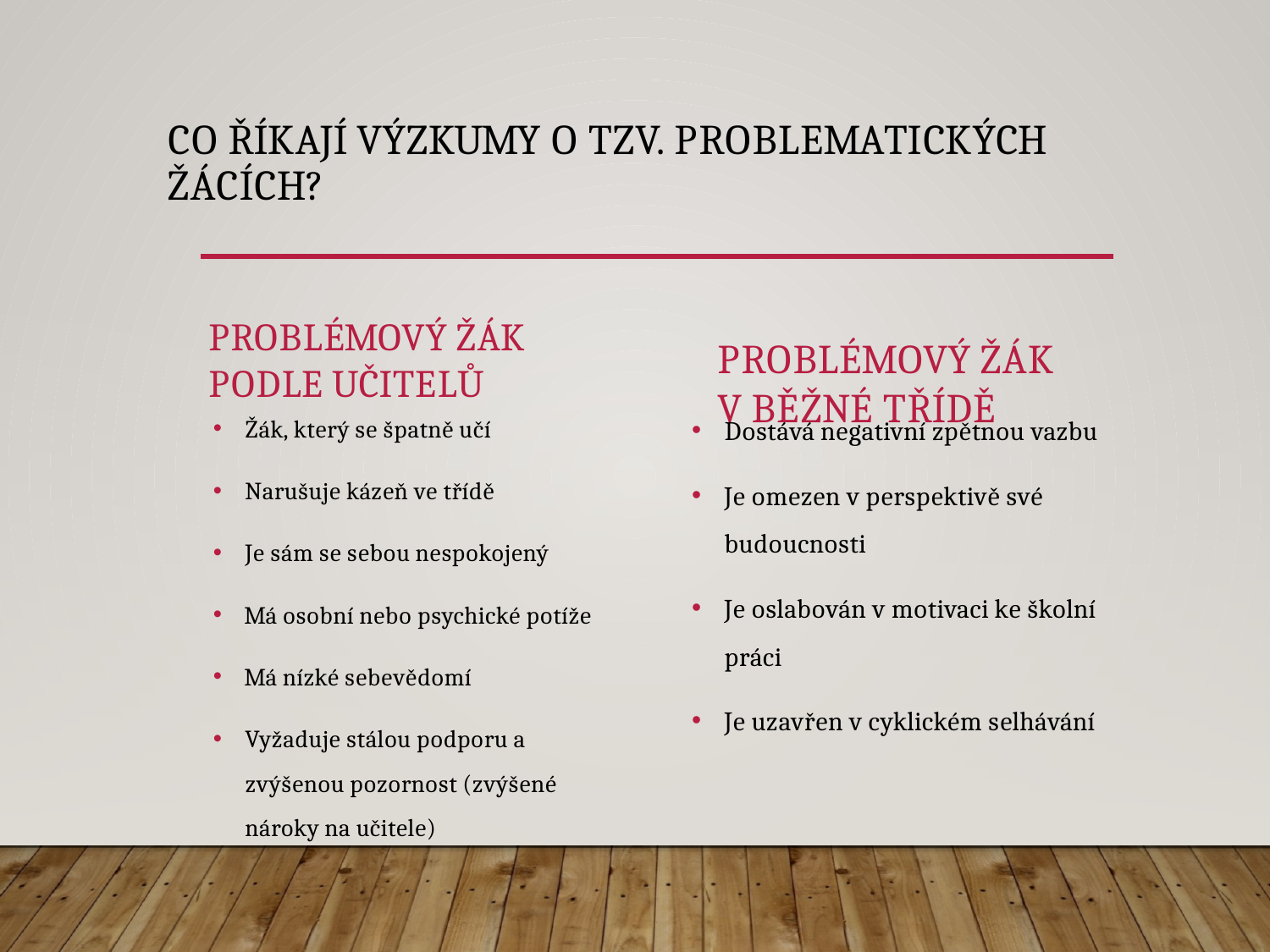

# Co říkají výzkumy o tzv. problematických žácích?
Problémový žák podle učitelů

Problémový žák v běžné třídě

Dostává negativní zpětnou vazbu
Je omezen v perspektivě své budoucnosti
Je oslabován v motivaci ke školní práci
Je uzavřen v cyklickém selhávání

Žák, který se špatně učí
Narušuje kázeň ve třídě
Je sám se sebou nespokojený
Má osobní nebo psychické potíže
Má nízké sebevědomí
Vyžaduje stálou podporu a zvýšenou pozornost (zvýšené nároky na učitele)